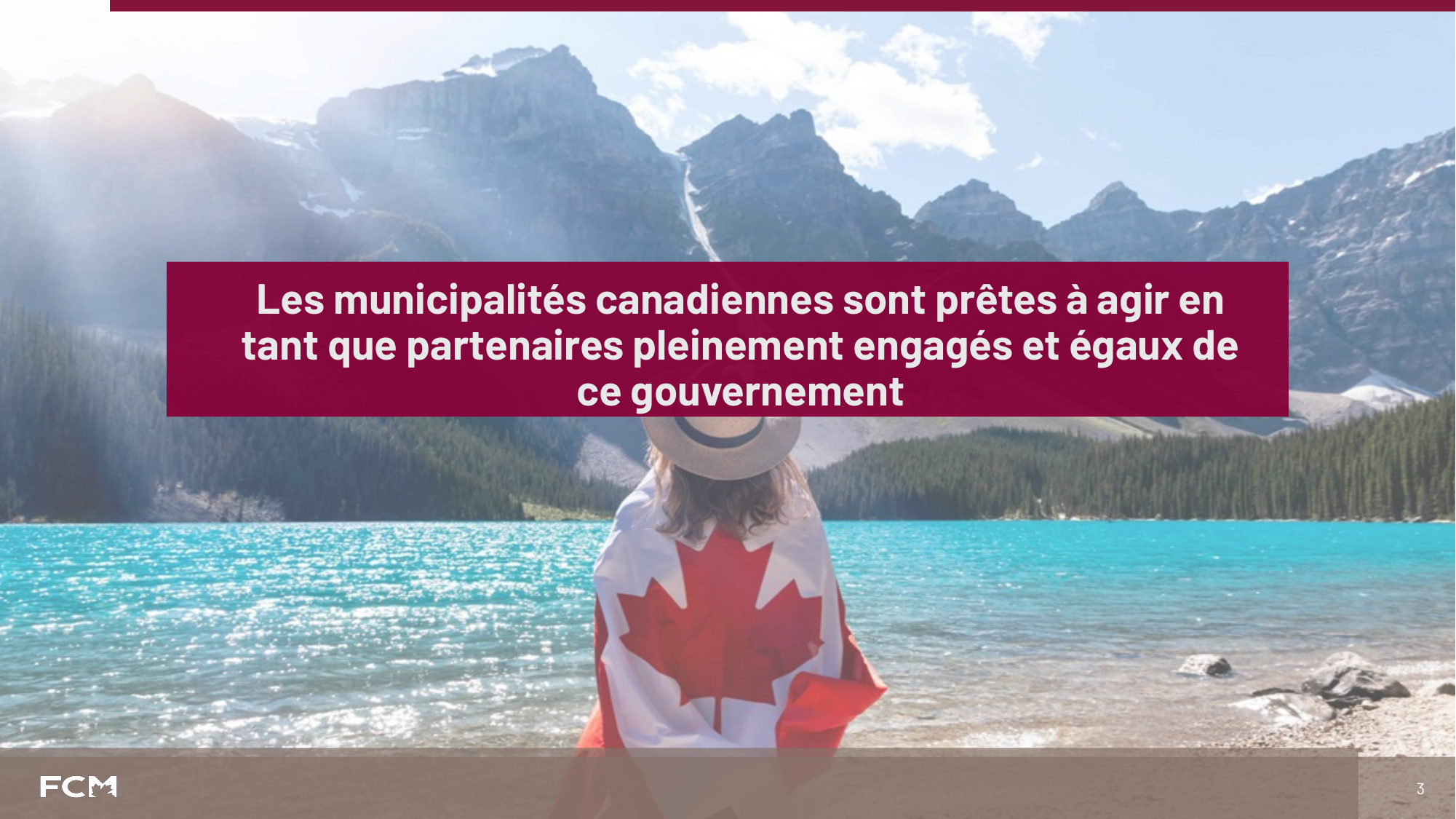

# Les municipalités canadiennes sont prêtes à agir en tant que partenaires pleinement engagés et égaux de ce gouvernement